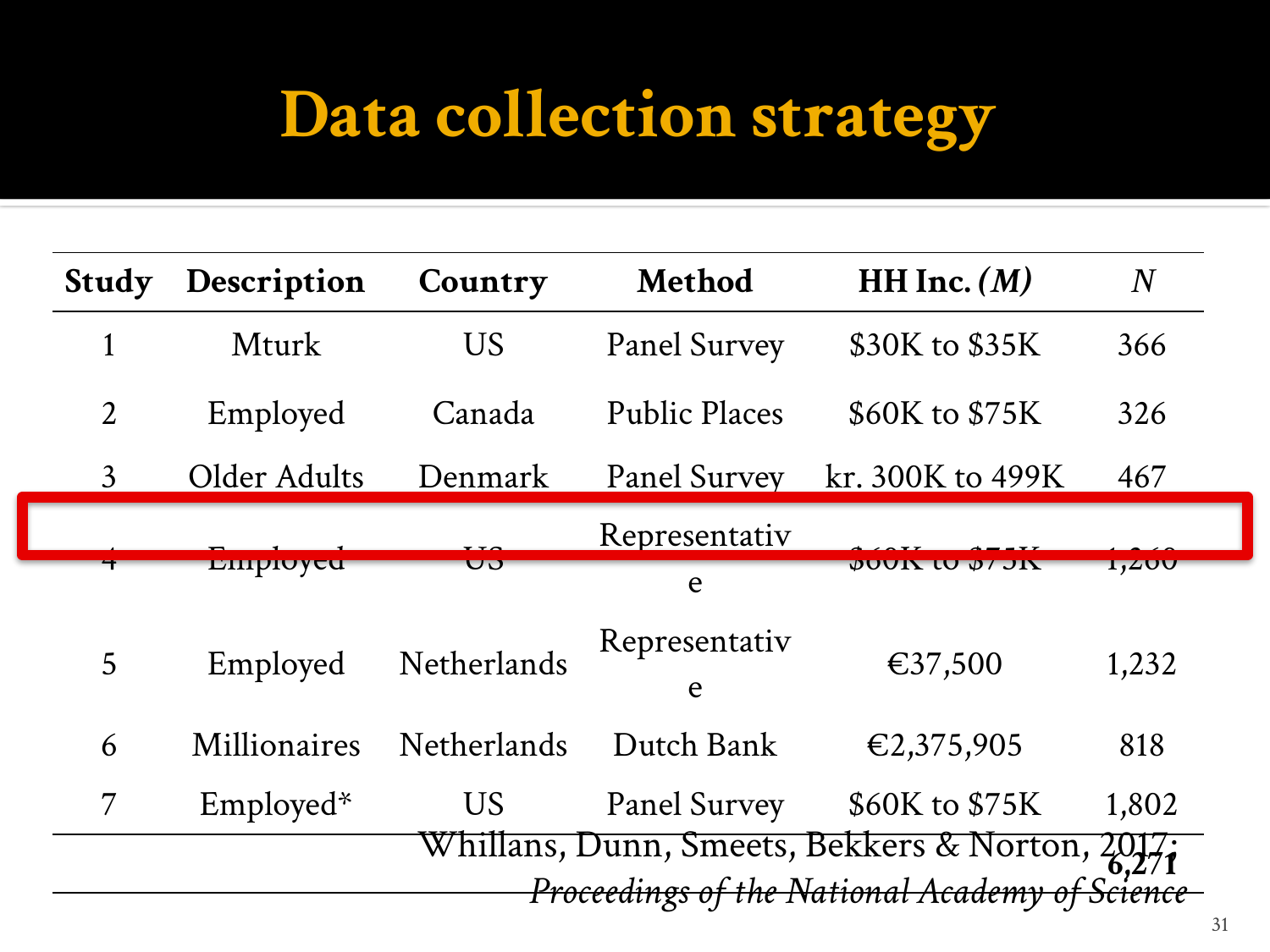

# Data collection strategy

| Study | Description | Country | Method | HH Inc. (M) | N |
| --- | --- | --- | --- | --- | --- |
| 1 | Mturk | US | Panel Survey | $30K to $35K | 366 |
| 2 | Employed | Canada | Public Places | $60K to $75K | 326 |
| 3 | Older Adults | Denmark | Panel Survey | kr. 300K to 499K | 467 |
| 4 | Employed | US | Representative | $60K to $75K | 1,260 |
| 5 | Employed | Netherlands | Representative | €37,500 | 1,232 |
| 6 | Millionaires | Netherlands | Dutch Bank | €2,375,905 | 818 |
| 7 | Employed\* | US | Panel Survey | $60K to $75K | 1,802 |
|  |  |  |  |  | 6,271 |

Whillans, Dunn, Smeets, Bekkers & Norton, 2017;
Proceedings of the National Academy of Science
31